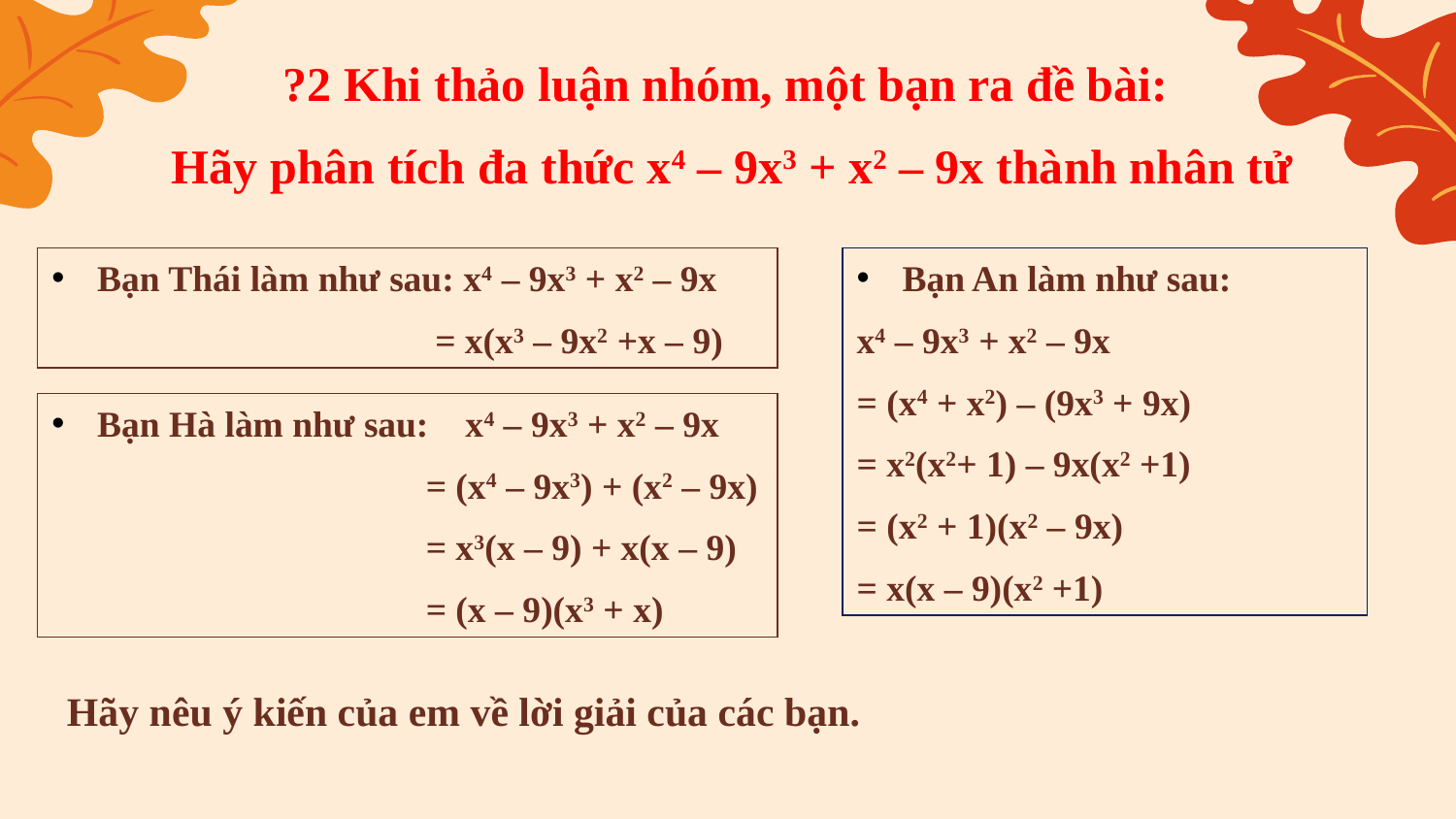

?2 Khi thảo luận nhóm, một bạn ra đề bài:
Hãy phân tích đa thức x4 – 9x3 + x2 – 9x thành nhân tử
Bạn Thái làm như sau: x4 – 9x3 + x2 – 9x
		          = x(x3 – 9x2 +x – 9)
Bạn An làm như sau:
x4 – 9x3 + x2 – 9x
= (x4 + x2) – (9x3 + 9x)
= x2(x2+ 1) – 9x(x2 +1)
= (x2 + 1)(x2 – 9x)
= x(x – 9)(x2 +1)
Bạn Hà làm như sau:    x4 – 9x3 + x2 – 9x
		         = (x4 – 9x3) + (x2 – 9x)
		         = x3(x – 9) + x(x – 9)
		         = (x – 9)(x3 + x)
Hãy nêu ý kiến của em về lời giải của các bạn.